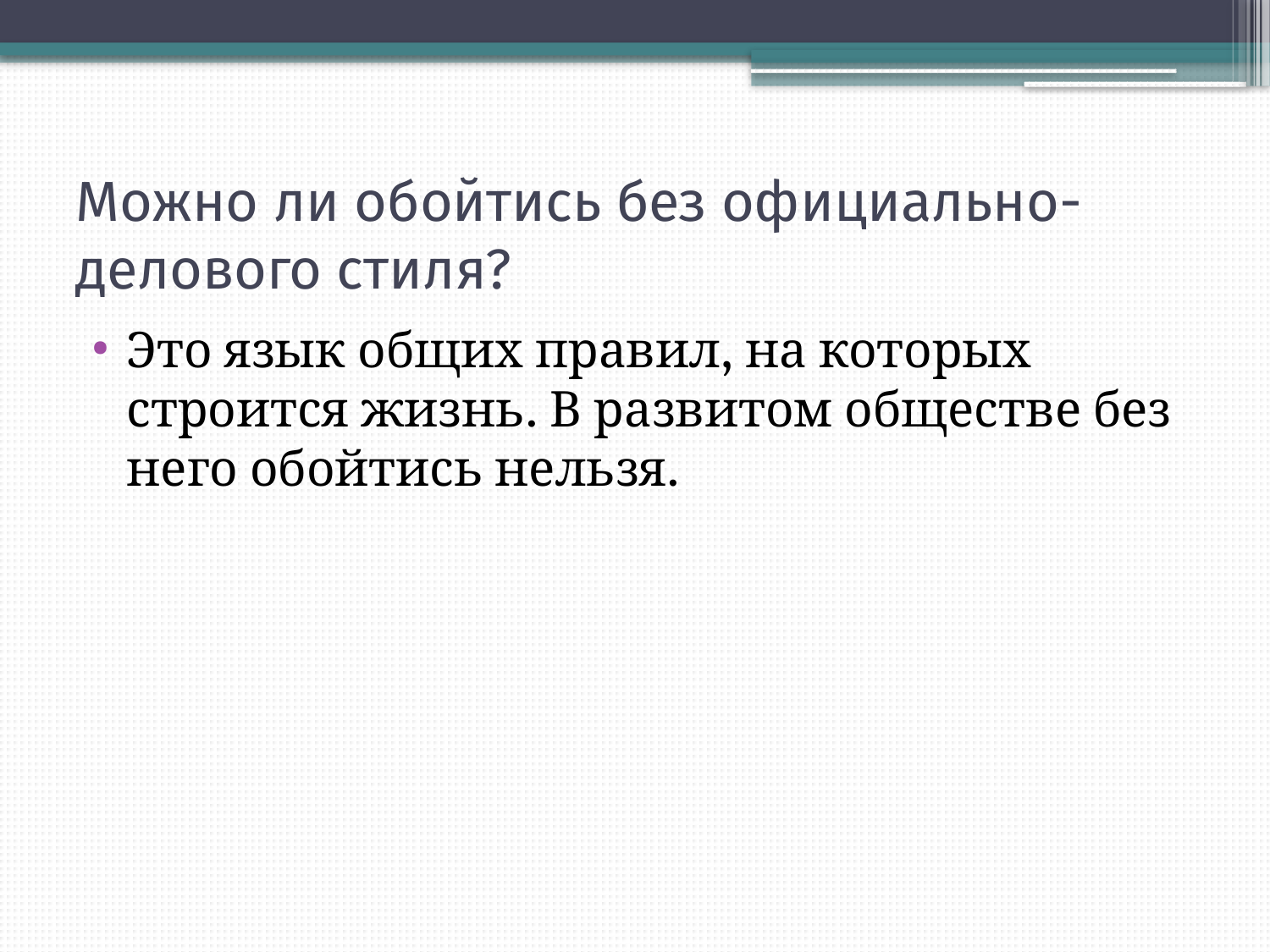

# Можно ли обойтись без официально-делового стиля?
Это язык общих правил, на которых строится жизнь. В развитом обществе без него обойтись нельзя.